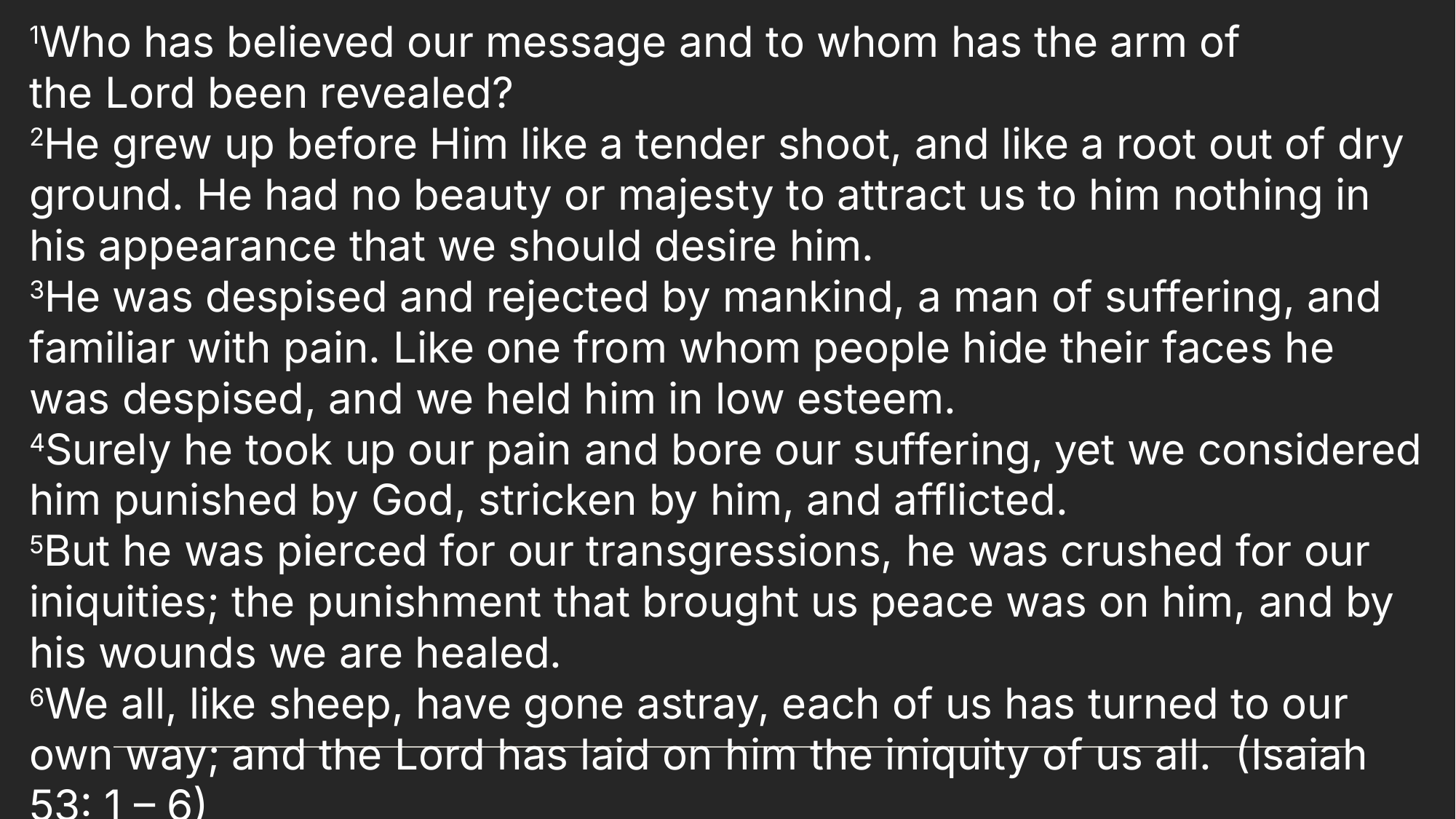

1Who has believed our message and to whom has the arm of the Lord been revealed?
2He grew up before Him like a tender shoot, and like a root out of dry ground. He had no beauty or majesty to attract us to him nothing in his appearance that we should desire him.
3He was despised and rejected by mankind, a man of suffering, and familiar with pain. Like one from whom people hide their faces he was despised, and we held him in low esteem.
4Surely he took up our pain and bore our suffering, yet we considered him punished by God, stricken by him, and afflicted.
5But he was pierced for our transgressions, he was crushed for our iniquities; the punishment that brought us peace was on him, and by his wounds we are healed.
6We all, like sheep, have gone astray, each of us has turned to our own way; and the Lord has laid on him the iniquity of us all.  (Isaiah 53: 1 – 6)